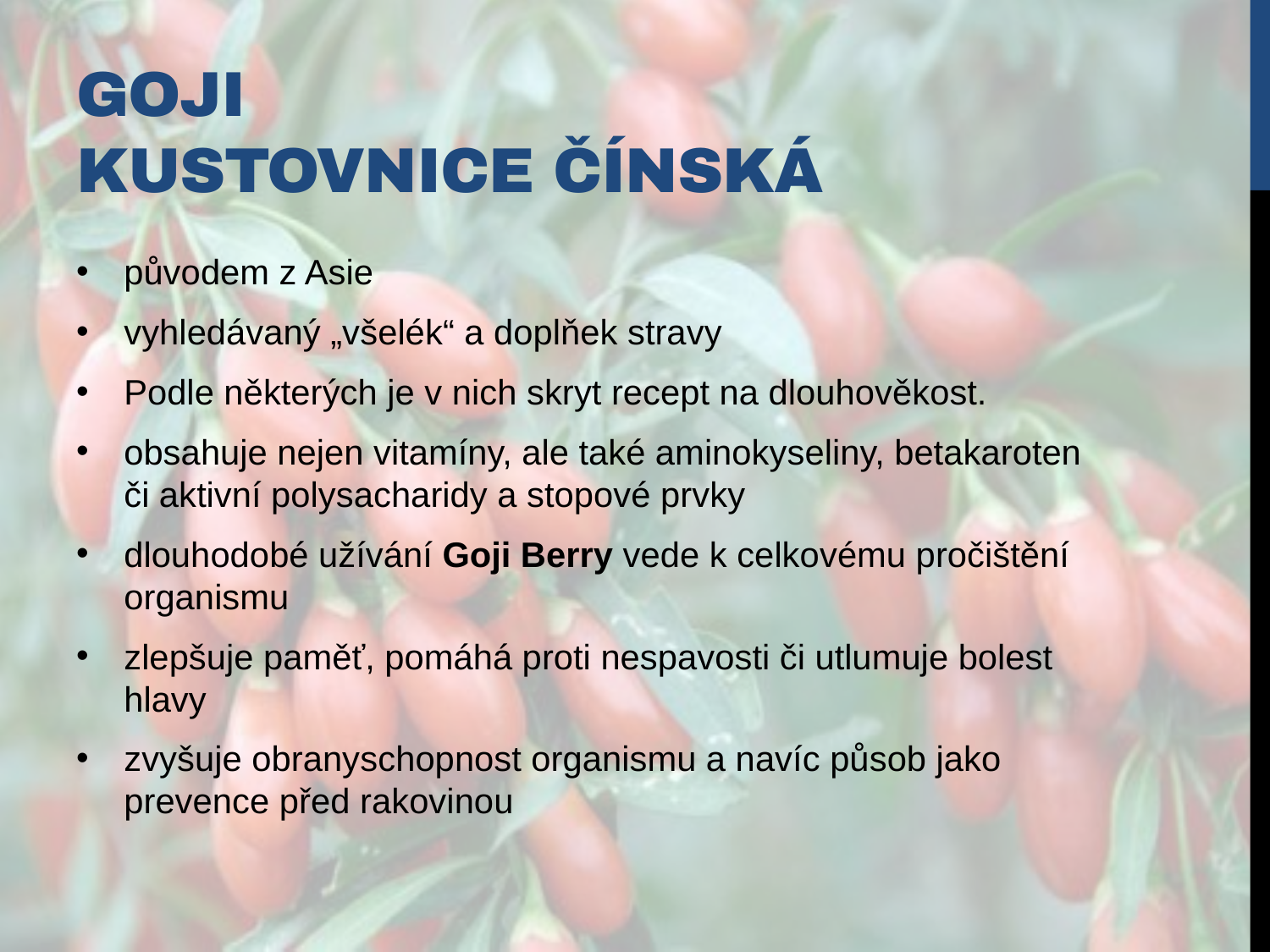

# Goji kustovnice čínská
původem z Asie
vyhledávaný „všelék“ a doplňek stravy
Podle některých je v nich skryt recept na dlouhověkost.
obsahuje nejen vitamíny, ale také aminokyseliny, betakaroten či aktivní polysacharidy a stopové prvky
dlouhodobé užívání Goji Berry vede k celkovému pročištění organismu
zlepšuje paměť, pomáhá proti nespavosti či utlumuje bolest hlavy
zvyšuje obranyschopnost organismu a navíc působ jako prevence před rakovinou